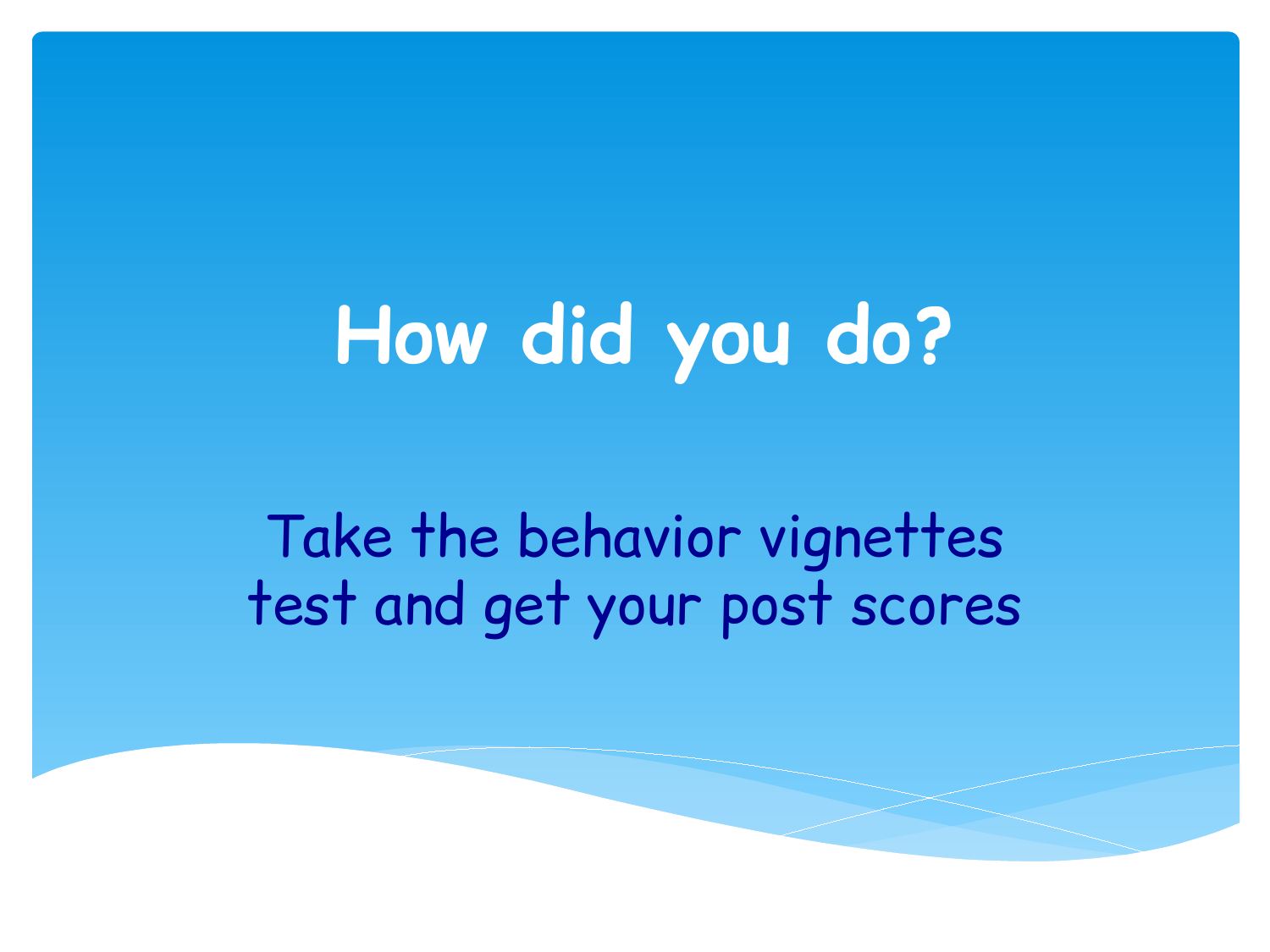

# How did you do?
Take the behavior vignettes test and get your post scores